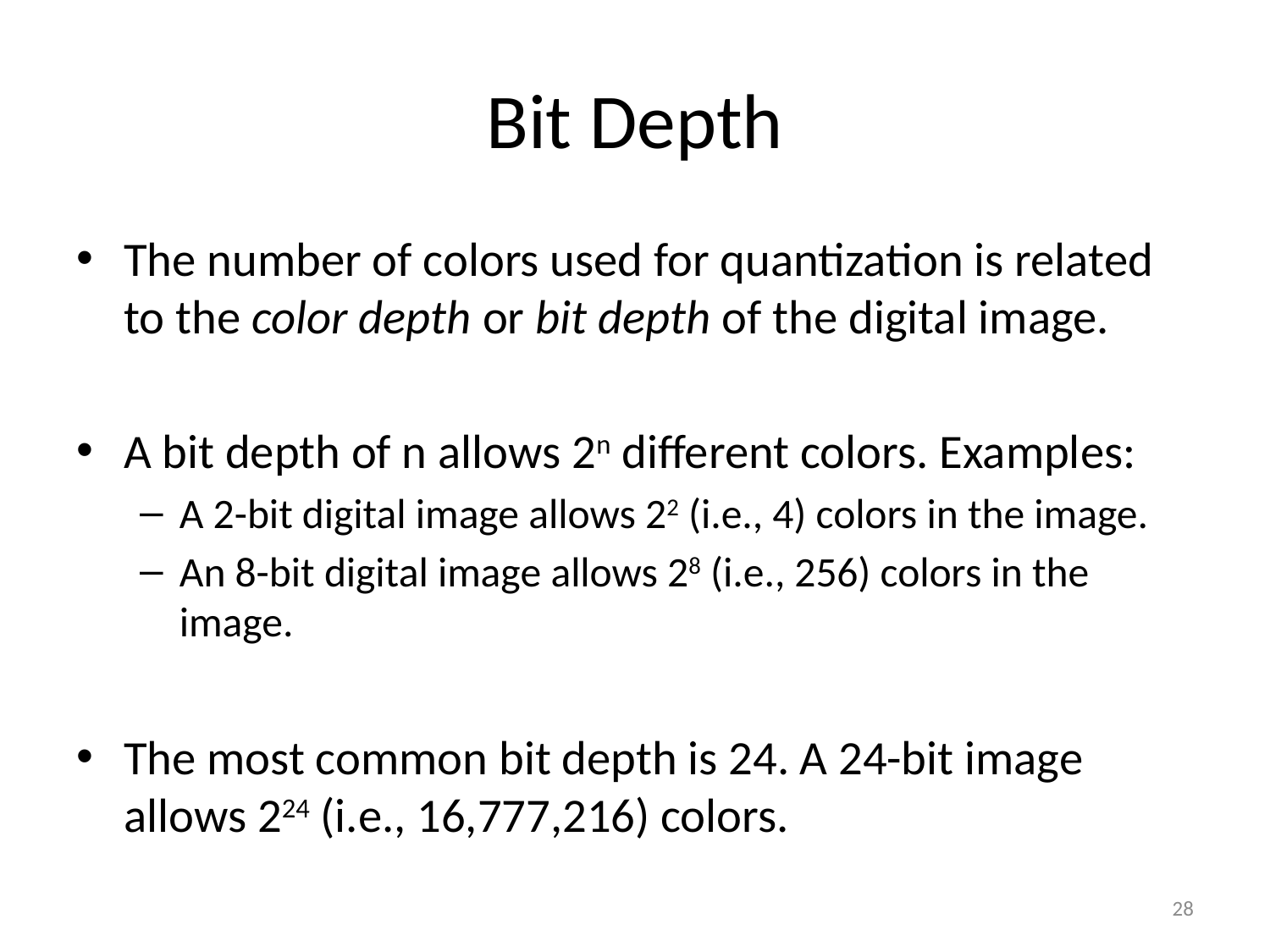

# Bit Depth
The number of colors used for quantization is related to the color depth or bit depth of the digital image.

A bit depth of n allows 2n different colors. Examples:
A 2-bit digital image allows 22 (i.e., 4) colors in the image.
An 8-bit digital image allows 28 (i.e., 256) colors in the image.

The most common bit depth is 24. A 24-bit image allows 224 (i.e., 16,777,216) colors.

28